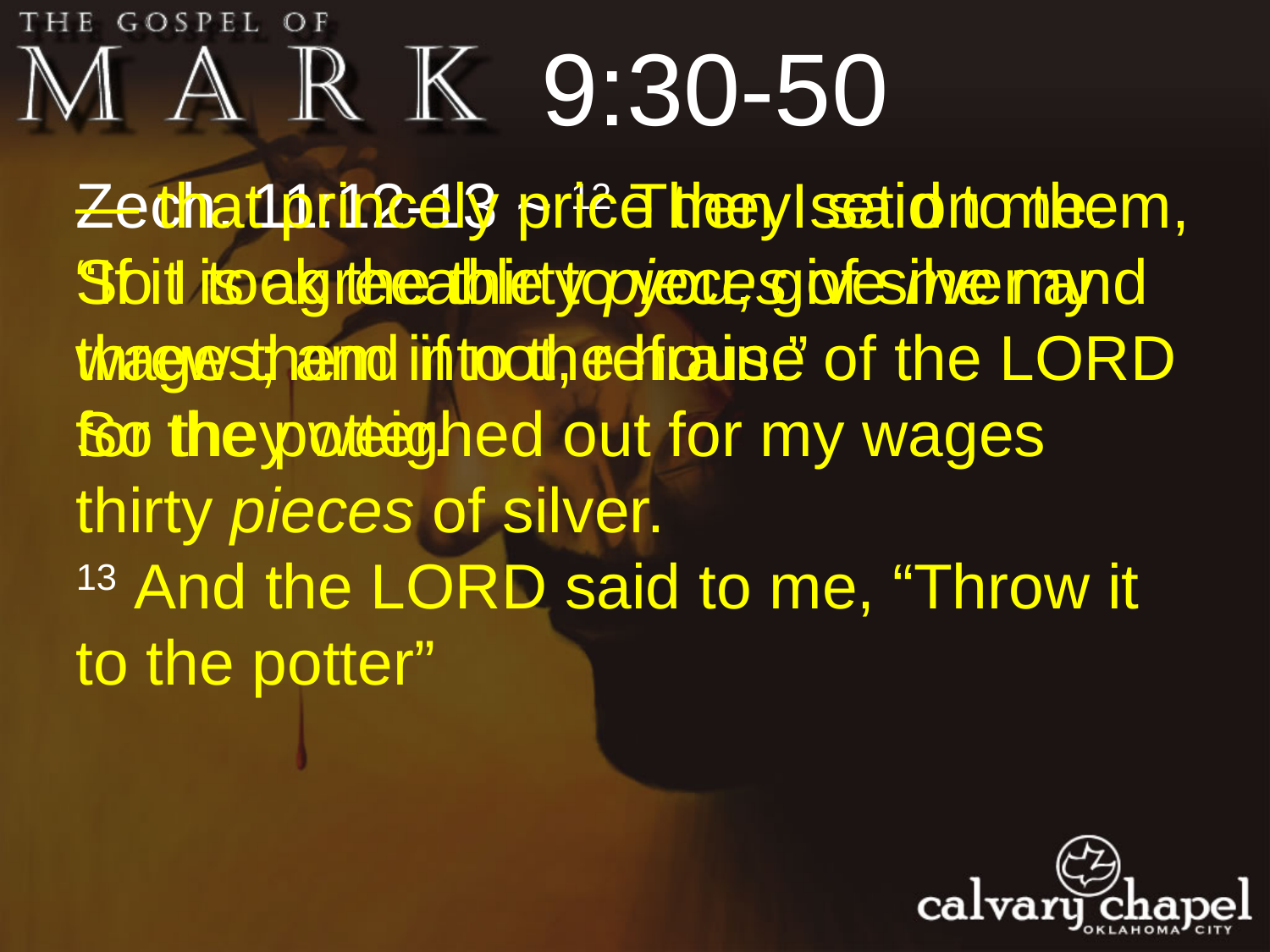

9:30-50
Zech. 11:12-13 ~ 12 Then I said to them, “If it is agreeable to you, give me my wages; and if not, refrain.”
So they weighed out for my wages thirty pieces of silver.
13 And the LORD said to me, “Throw it to the potter”
— that princely price they set on me.
So I took the thirty pieces of silver and threw them into the house of the LORD for the potter.